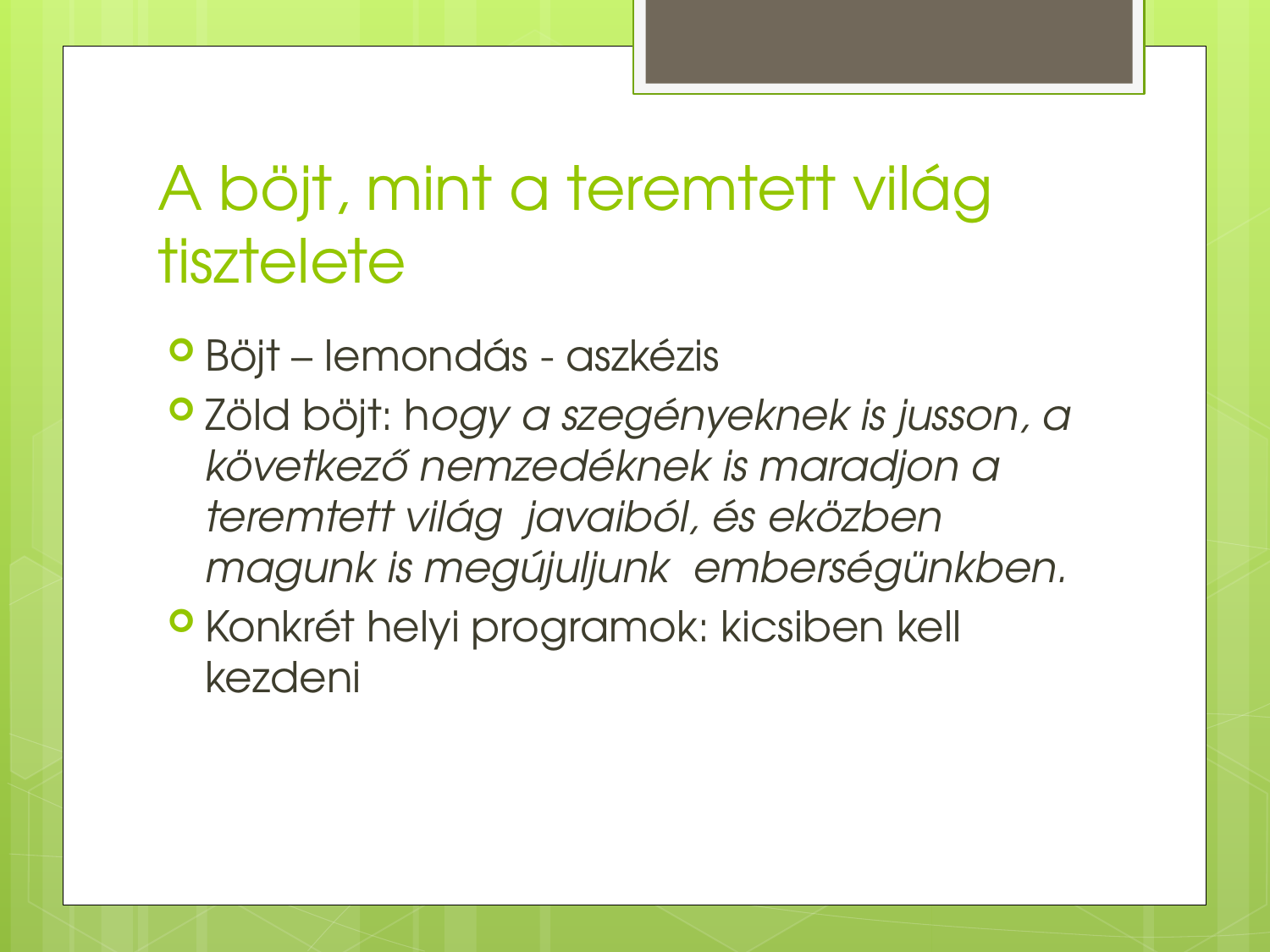

# A böjt, mint a teremtett világ tisztelete
Böjt – lemondás - aszkézis
Zöld böjt: hogy a szegényeknek is jusson, a következő nemzedéknek is maradjon a teremtett világ  javaiból, és eközben magunk is megújuljunk  emberségünkben.
Konkrét helyi programok: kicsiben kell kezdeni